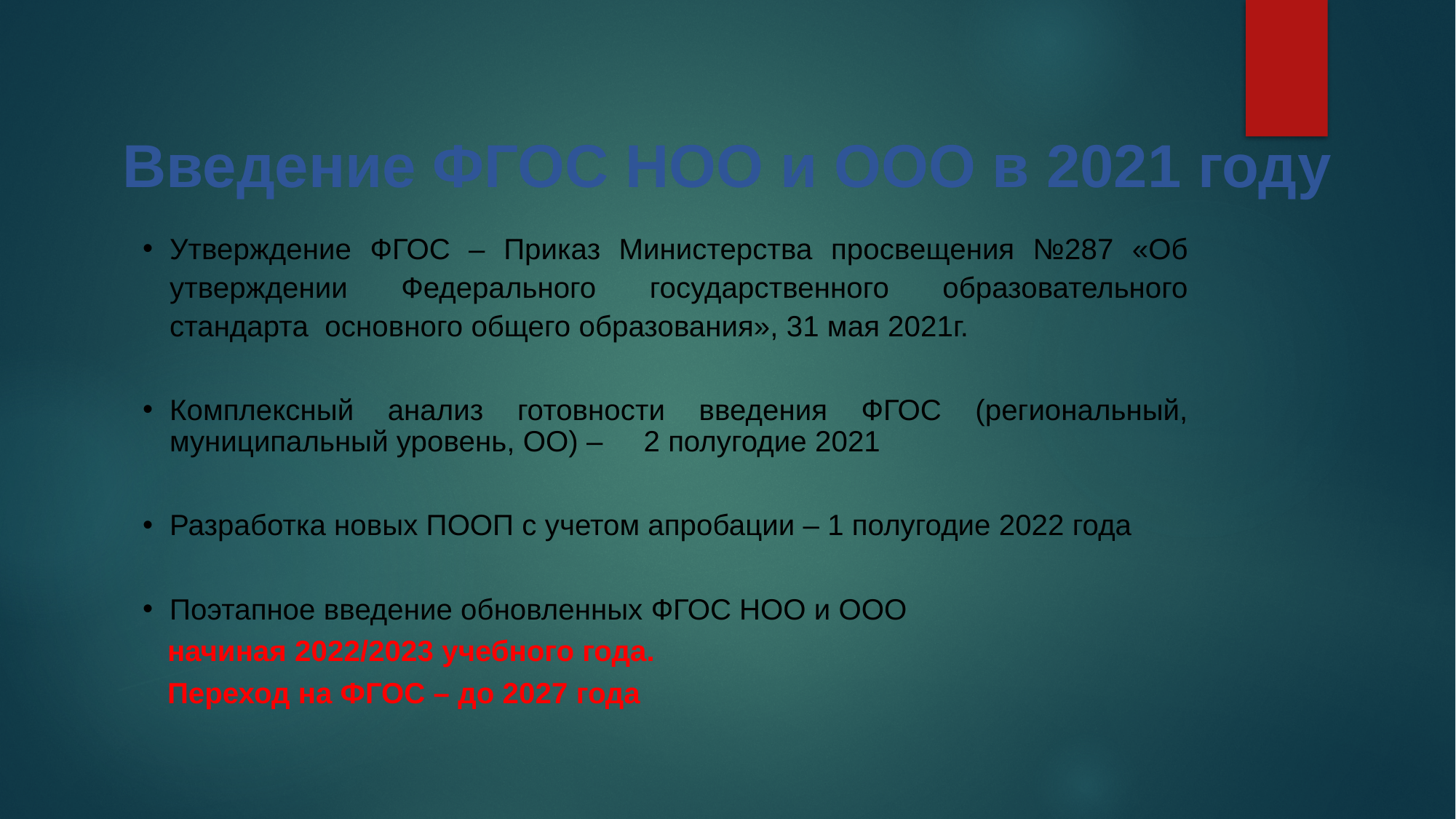

#
Введение ФГОС НОО и ООО в 2021 году
Утверждение ФГОС – Приказ Министерства просвещения №287 «Об утверждении Федерального государственного образовательного стандарта  основного общего образования», 31 мая 2021г.

Комплексный анализ готовности введения ФГОС (региональный, муниципальный уровень, ОО) –     2 полугодие 2021

Разработка новых ПООП с учетом апробации – 1 полугодие 2022 года

Поэтапное введение обновленных ФГОС НОО и ООО
   начиная 2022/2023 учебного года.
   Переход на ФГОС – до 2027 года